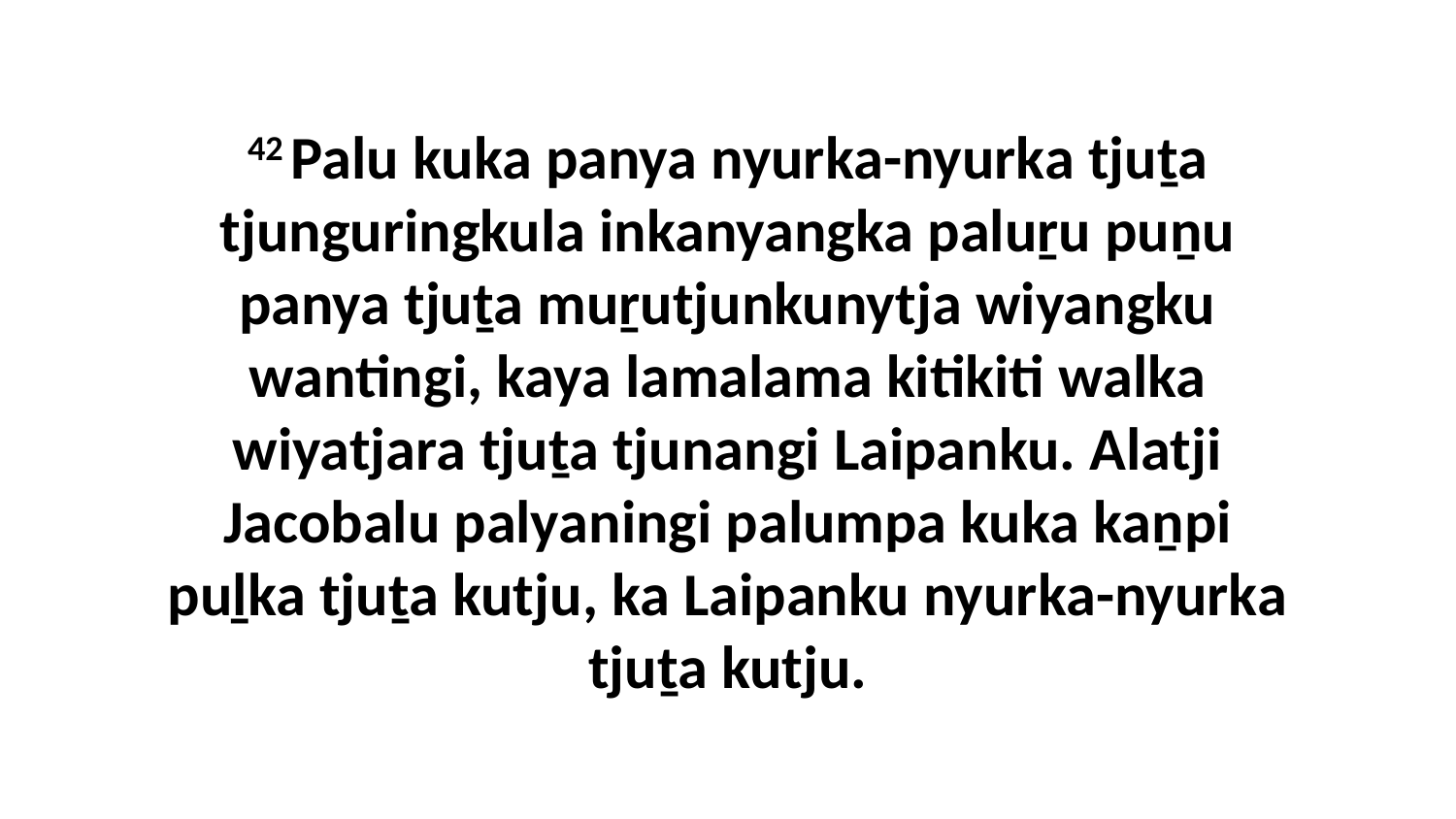

42 Palu kuka panya nyurka-nyurka tjuṯa tjunguringkula inkanyangka paluṟu puṉu panya tjuṯa muṟutjunkunytja wiyangku wantingi, kaya lamalama kitikiti walka wiyatjara tjuṯa tjunangi Laipanku. Alatji Jacobalu palyaningi palumpa kuka kaṉpi puḻka tjuṯa kutju, ka Laipanku nyurka-nyurka tjuṯa kutju.